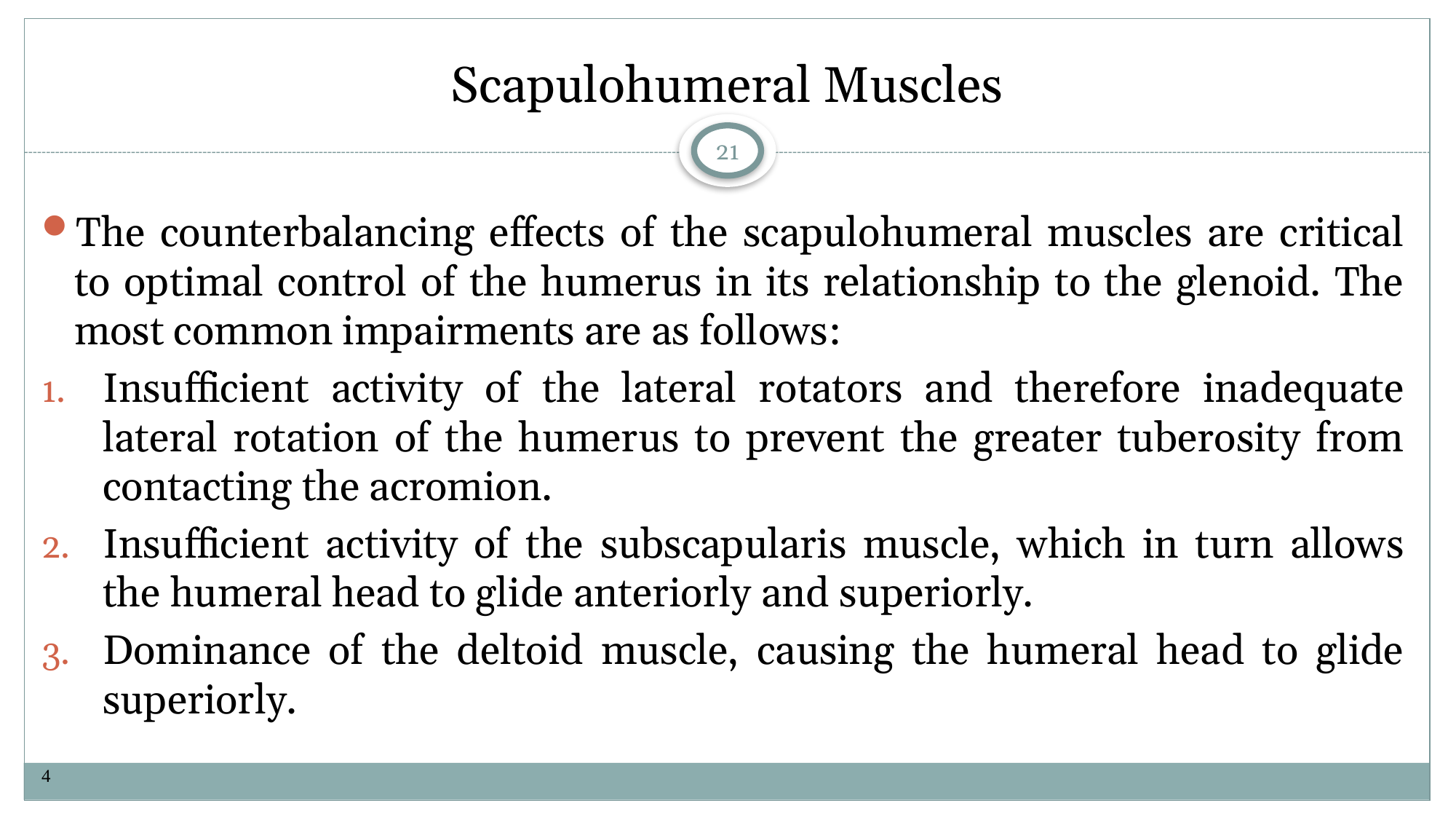

# Scapulohumeral Muscles
21
The counterbalancing effects of the scapulohumeral muscles are critical to optimal control of the humerus in its relationship to the glenoid. The most common impairments are as follows:
Insufficient activity of the lateral rotators and therefore inadequate lateral rotation of the humerus to prevent the greater tuberosity from contacting the acromion.
Insufficient activity of the subscapularis muscle, which in turn allows the humeral head to glide anteriorly and superiorly.
Dominance of the deltoid muscle, causing the humeral head to glide superiorly.
4